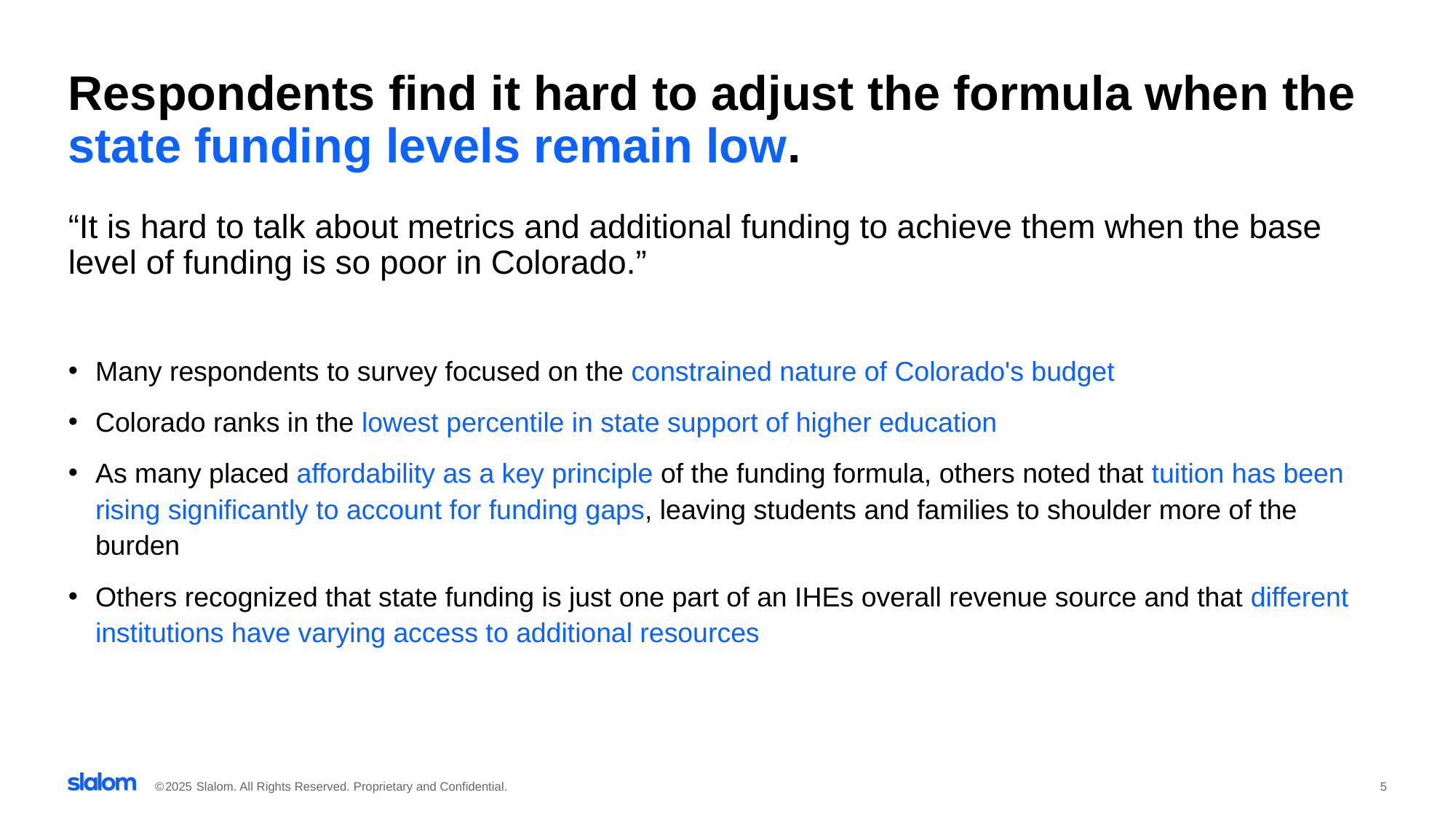

# Respondents find it hard to adjust the formula when the state funding levels remain low.
“It is hard to talk about metrics and additional funding to achieve them when the base level of funding is so poor in Colorado.”
Many respondents to survey focused on the constrained nature of Colorado's budget
Colorado ranks in the lowest percentile in state support of higher education
As many placed affordability as a key principle of the funding formula, others noted that tuition has been rising significantly to account for funding gaps, leaving students and families to shoulder more of the burden
Others recognized that state funding is just one part of an IHEs overall revenue source and that different institutions have varying access to additional resources
2025
Slalom. All Rights Reserved. Proprietary and Confidential.
5